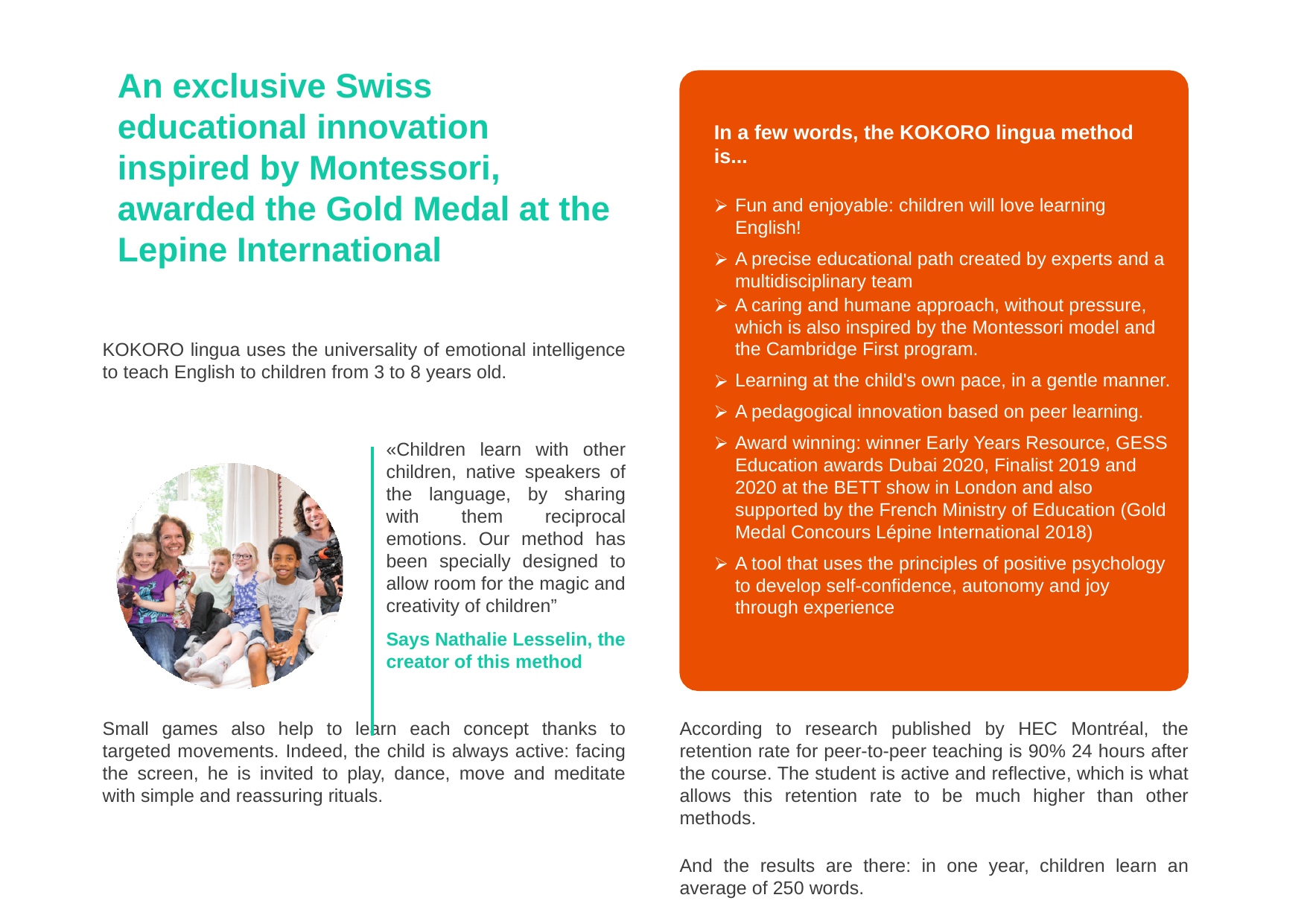

# An exclusive Swiss educational innovation inspired by Montessori, awarded the Gold Medal at the Lepine International

In a few words, the KOKORO lingua method is...
Fun and enjoyable: children will love learning English!
A precise educational path created by experts and a multidisciplinary team
A caring and humane approach, without pressure, which is also inspired by the Montessori model and the Cambridge First program.
Learning at the child's own pace, in a gentle manner.
A pedagogical innovation based on peer learning.
Award winning: winner Early Years Resource, GESS Education awards Dubai 2020, Finalist 2019 and 2020 at the BETT show in London and also supported by the French Ministry of Education (Gold Medal Concours Lépine International 2018)
A tool that uses the principles of positive psychology to develop self-confidence, autonomy and joy through experience
KOKORO lingua uses the universality of emotional intelligence to teach English to children from 3 to 8 years old.

«Children learn with other children, native speakers of the language, by sharing with them reciprocal emotions. Our method has been specially designed to allow room for the magic and creativity of children”
Says Nathalie Lesselin, the creator of this method

Small games also help to learn each concept thanks to targeted movements. Indeed, the child is always active: facing the screen, he is invited to play, dance, move and meditate with simple and reassuring rituals.

According to research published by HEC Montréal, the retention rate for peer-to-peer teaching is 90% 24 hours after the course. The student is active and reflective, which is what allows this retention rate to be much higher than other methods.

And the results are there: in one year, children learn an average of 250 words.